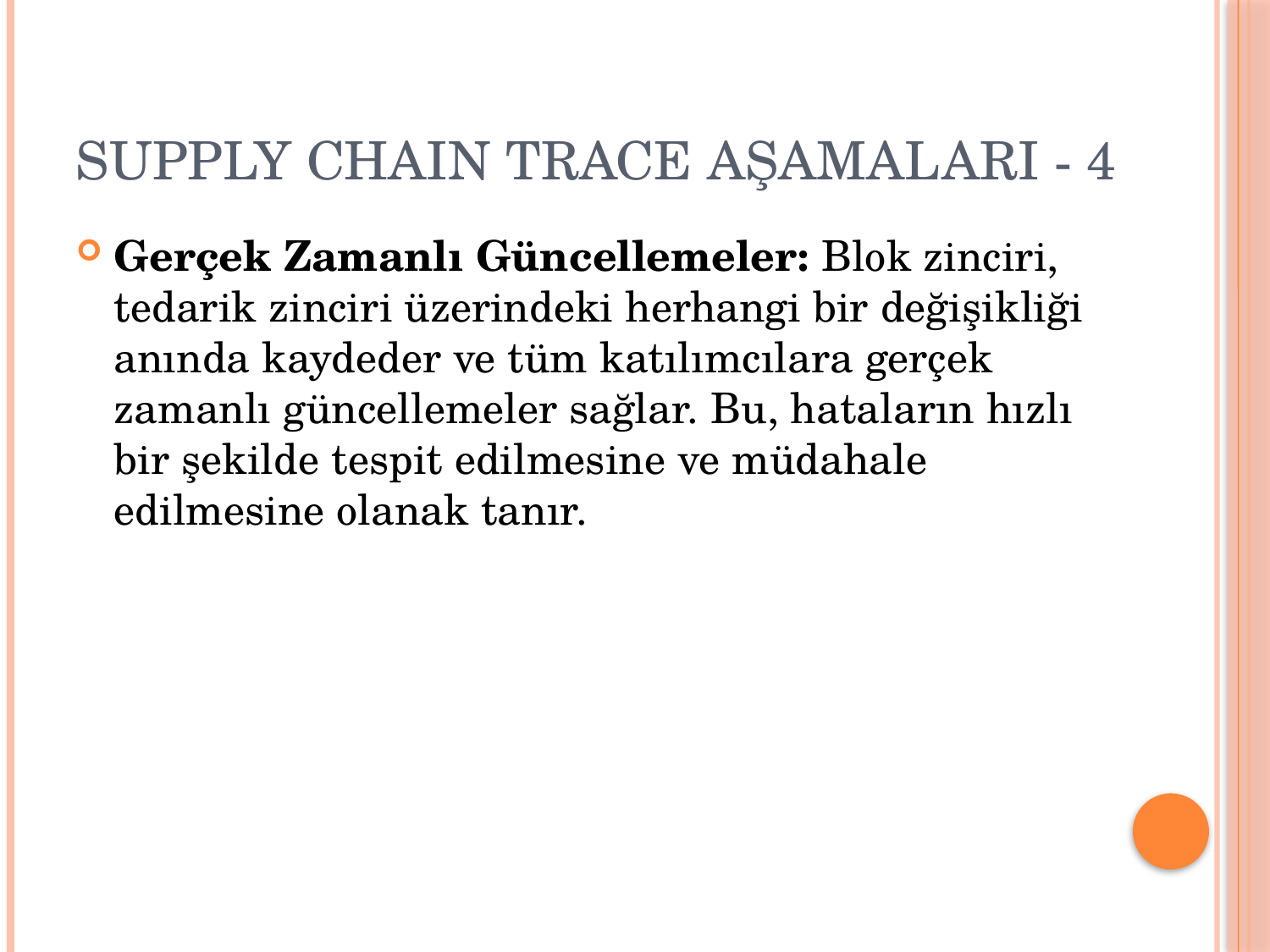

# SUPPLY CHAIN TRACE AŞAMALARI - 4
Gerçek Zamanlı Güncellemeler: Blok zinciri, tedarik zinciri üzerindeki herhangi bir değişikliği anında kaydeder ve tüm katılımcılara gerçek zamanlı güncellemeler sağlar. Bu, hataların hızlı bir şekilde tespit edilmesine ve müdahale edilmesine olanak tanır.